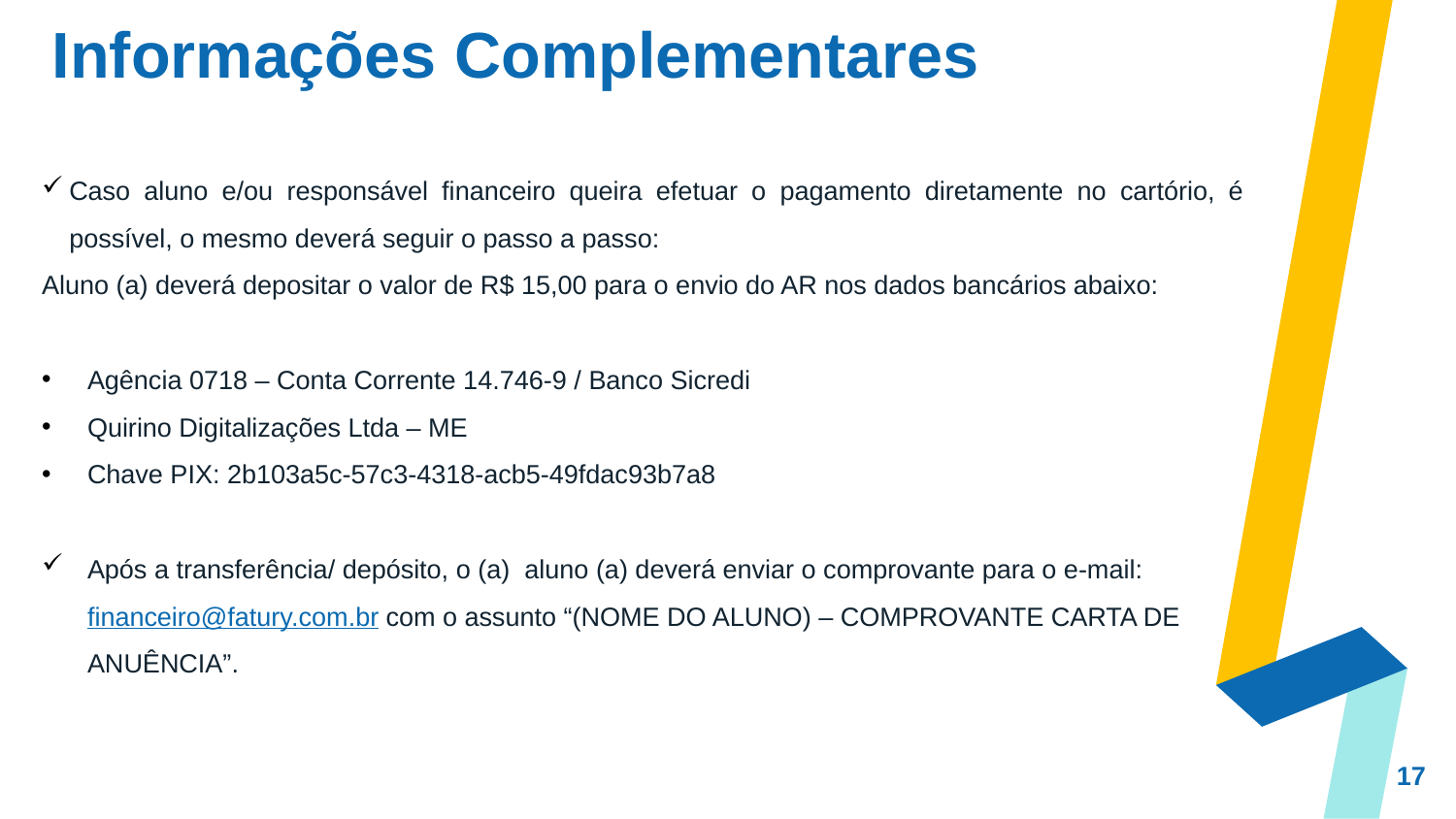

Informações Complementares
Caso aluno e/ou responsável financeiro queira efetuar o pagamento diretamente no cartório, é possível, o mesmo deverá seguir o passo a passo:
Aluno (a) deverá depositar o valor de R$ 15,00 para o envio do AR nos dados bancários abaixo:

Agência 0718 – Conta Corrente 14.746-9 / Banco Sicredi
Quirino Digitalizações Ltda – ME
Chave PIX: 2b103a5c-57c3-4318-acb5-49fdac93b7a8

Após a transferência/ depósito, o (a)  aluno (a) deverá enviar o comprovante para o e-mail: financeiro@fatury.com.br com o assunto “(NOME DO ALUNO) – COMPROVANTE CARTA DE ANUÊNCIA”.

17